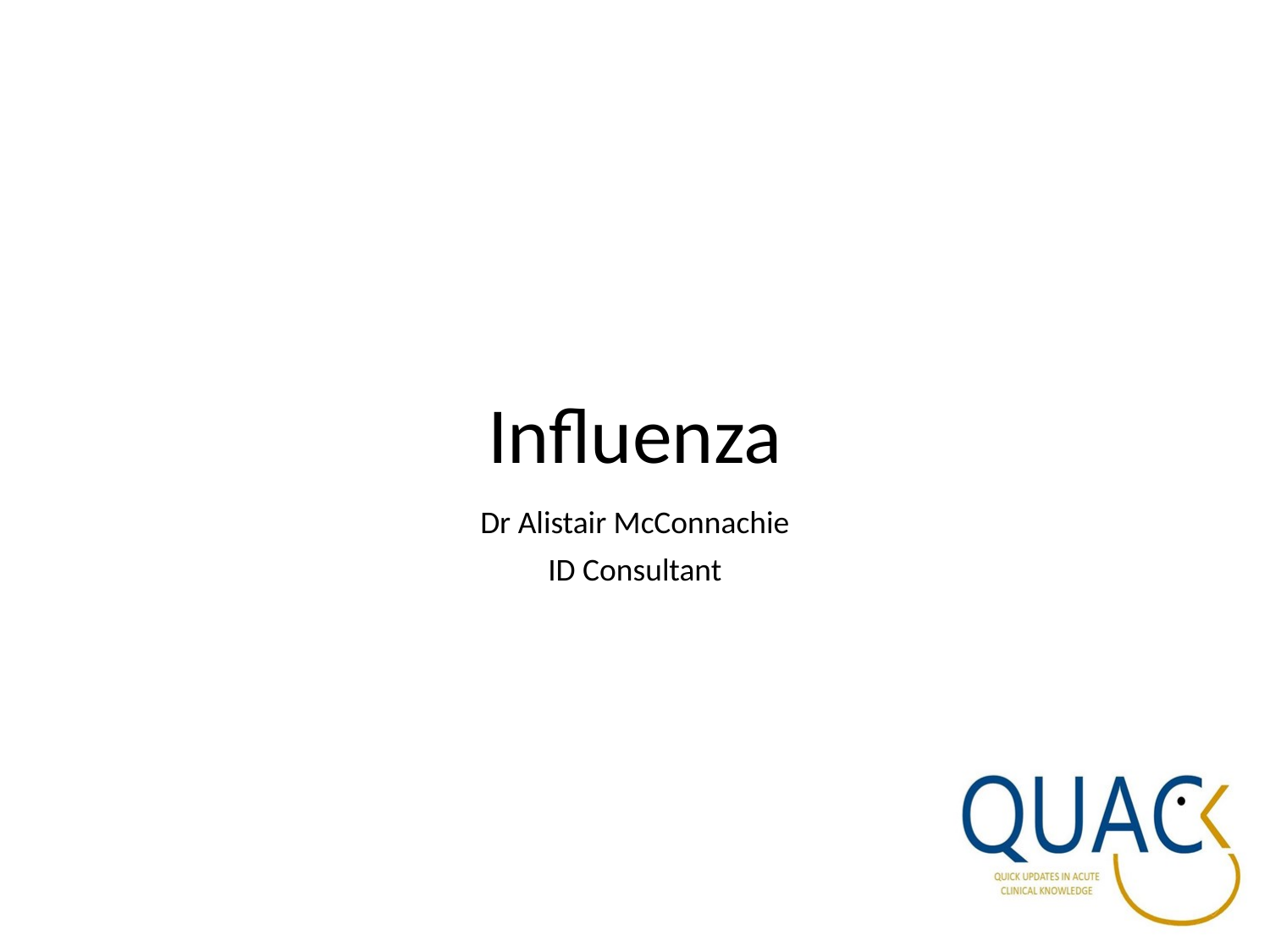

# Influenza
Dr Alistair McConnachie
ID Consultant